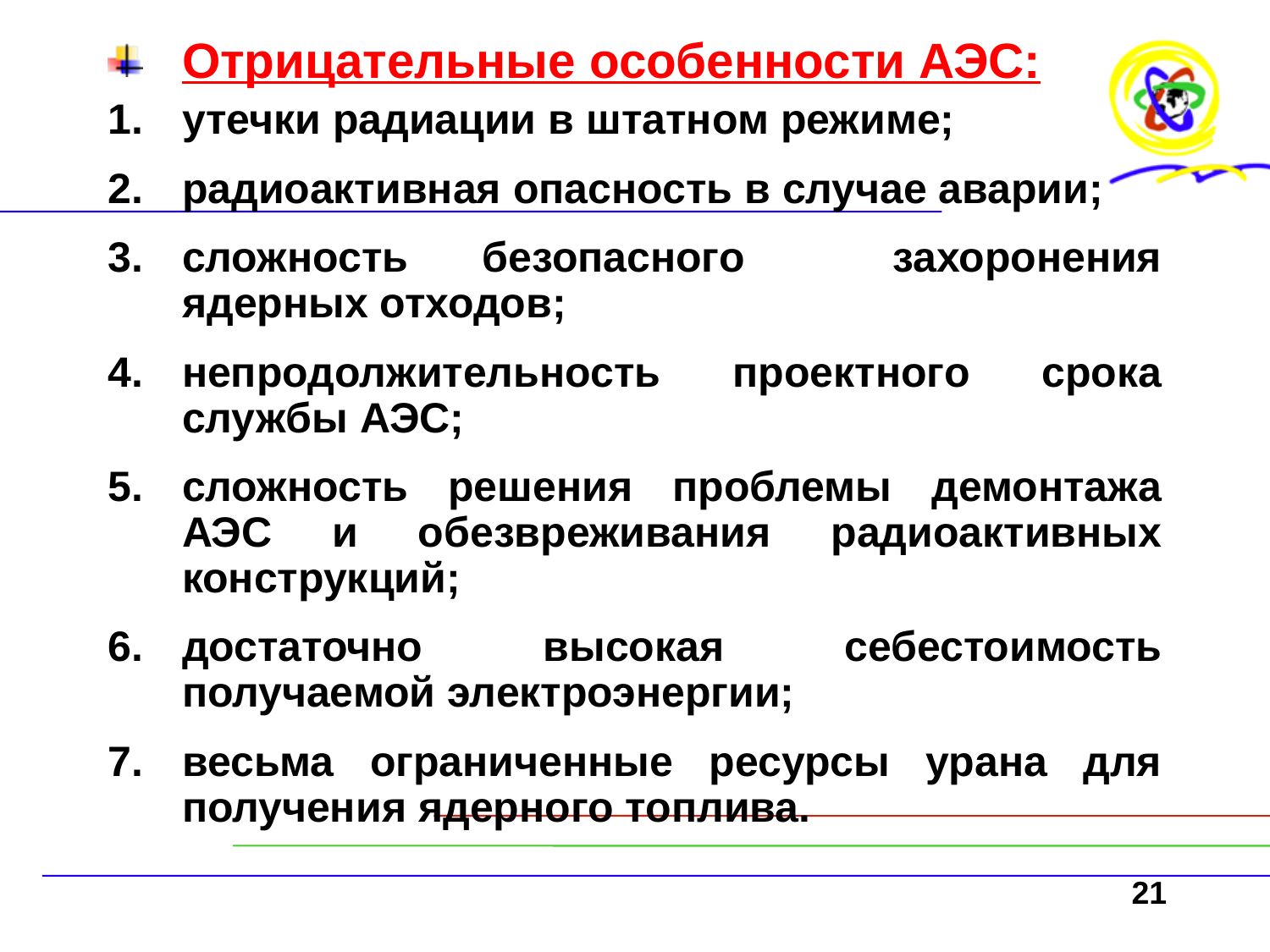

Отрицательные особенности АЭС:
утечки радиации в штатном режиме;
радиоактивная опасность в случае аварии;
сложность безопасного  захоронения ядерных отходов;
непродолжительность проектного срока службы АЭС;
сложность решения проблемы демонтажа АЭС и обезвреживания радиоактивных конструкций;
достаточно высокая себестоимость получаемой электроэнергии;
весьма ограниченные ресурсы урана для получения ядерного топлива.

21